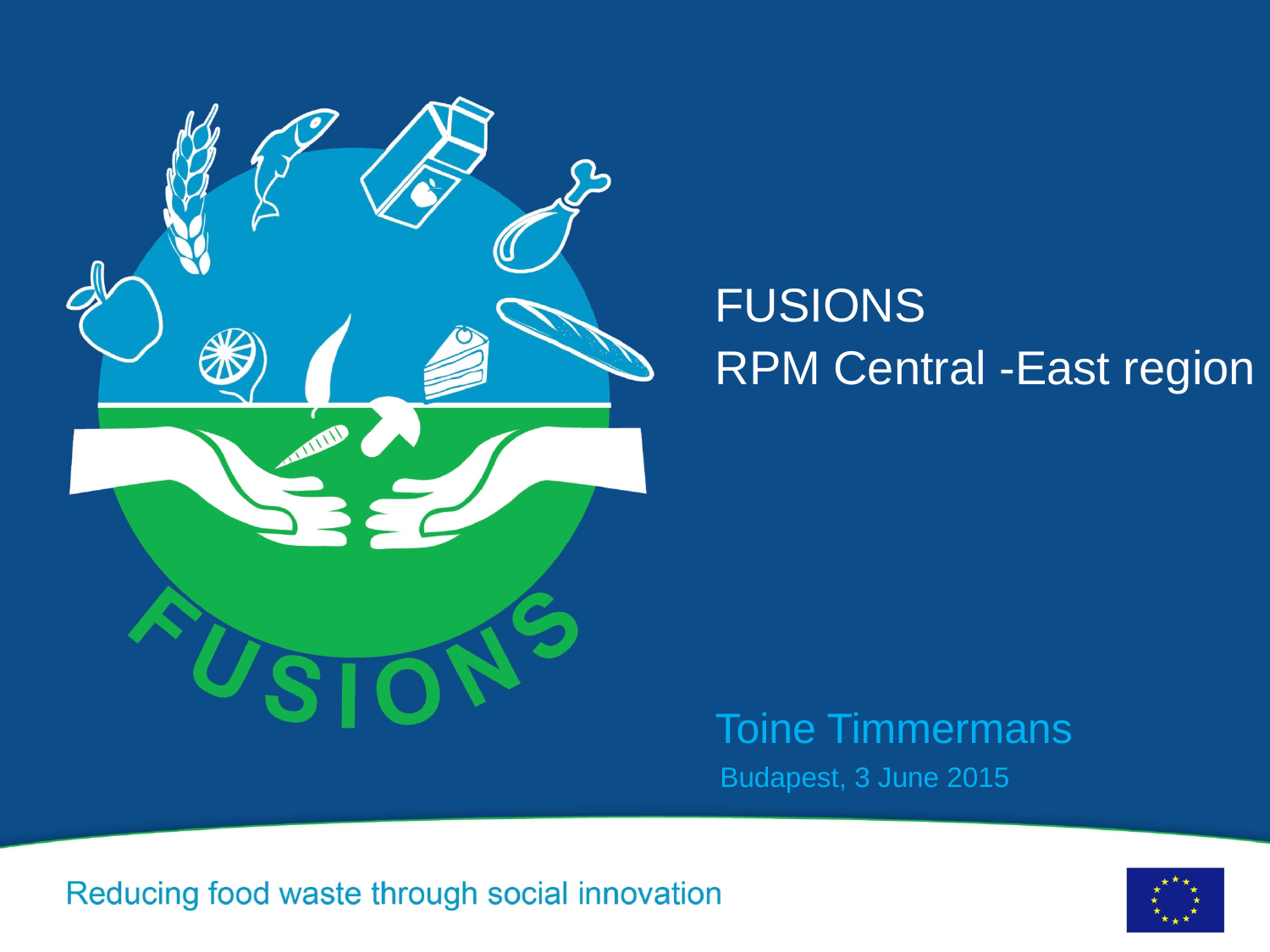

# FUSIONS RPM Central -East region
Toine Timmermans
Budapest, 3 June 2015